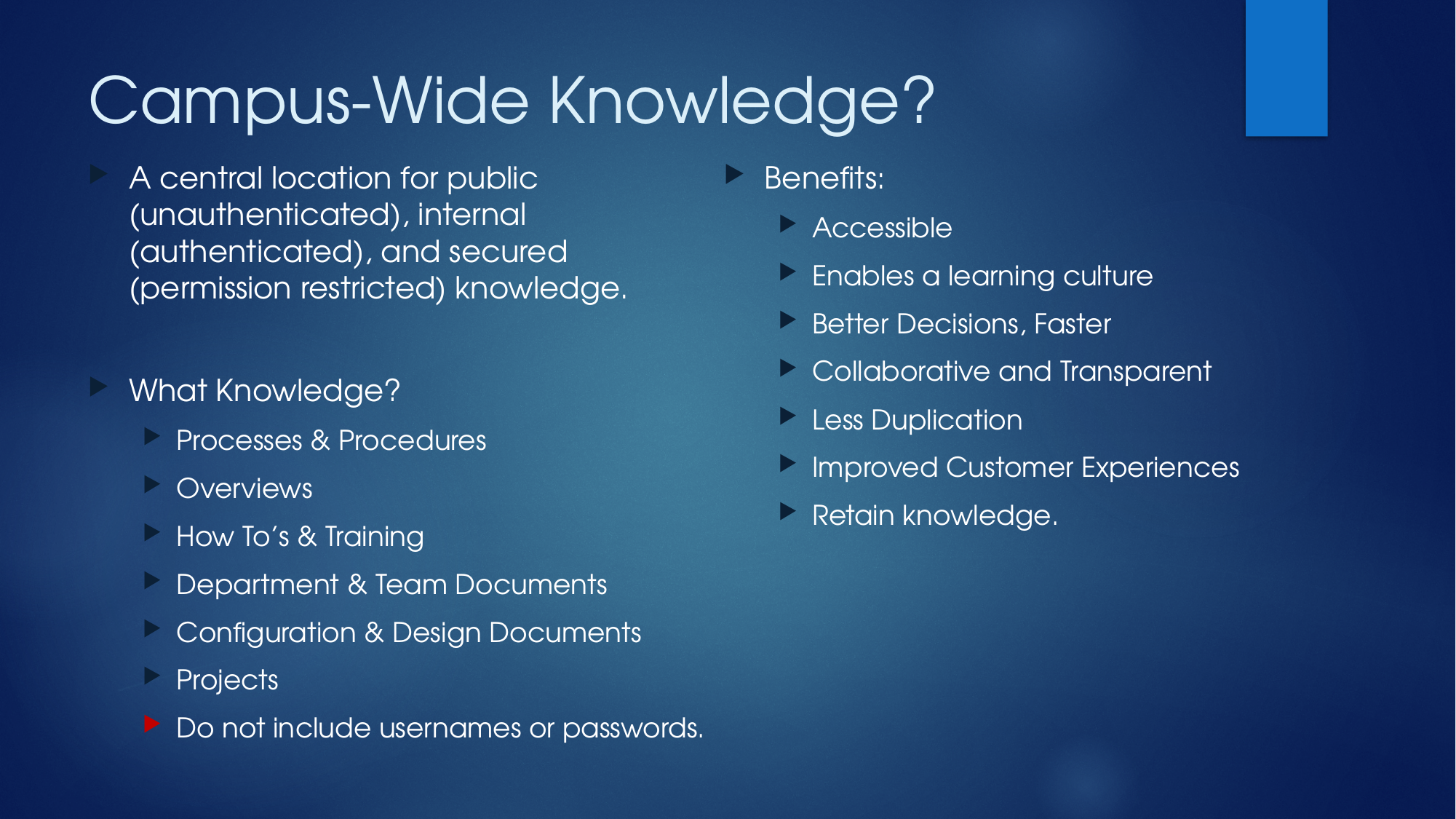

# Campus-Wide Knowledge?
A central location for public (unauthenticated), internal (authenticated), and secured (permission restricted) knowledge.

What Knowledge?
Processes & Procedures
Overviews
How To’s & Training
Department & Team Documents
Configuration & Design Documents
Projects
Do not include usernames or passwords.
Benefits:
Accessible
Enables a learning culture
Better Decisions, Faster
Collaborative and Transparent
Less Duplication
Improved Customer Experiences
Retain knowledge.